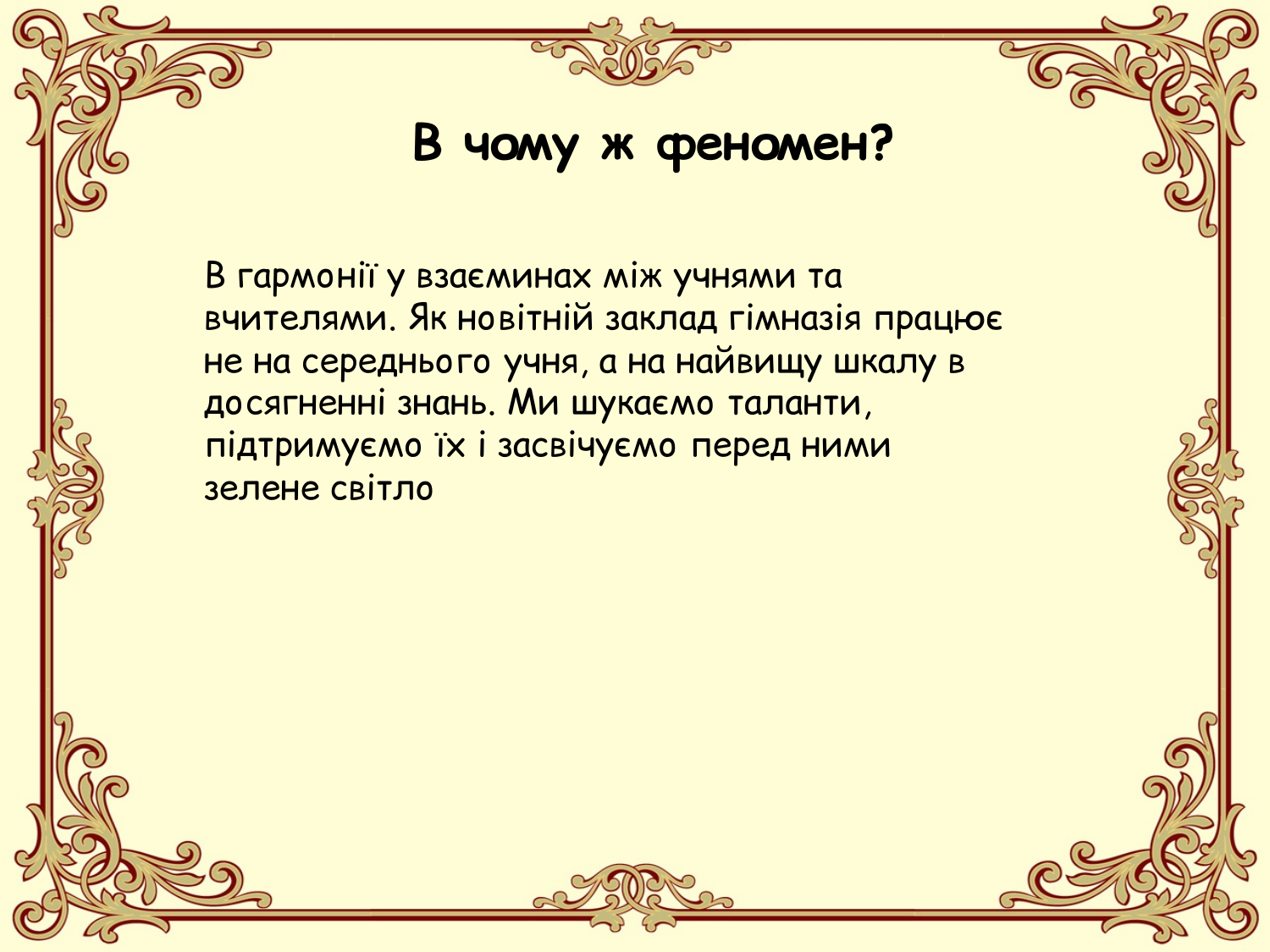

В чому ж феномен?
В гармонії у взаєминах між учнями та вчителями. Як новітній заклад гімназія працює не на середнього учня, а на найвищу шкалу в досягненні знань. Ми шукаємо таланти, підтримуємо їх і засвічуємо перед ними зелене світло